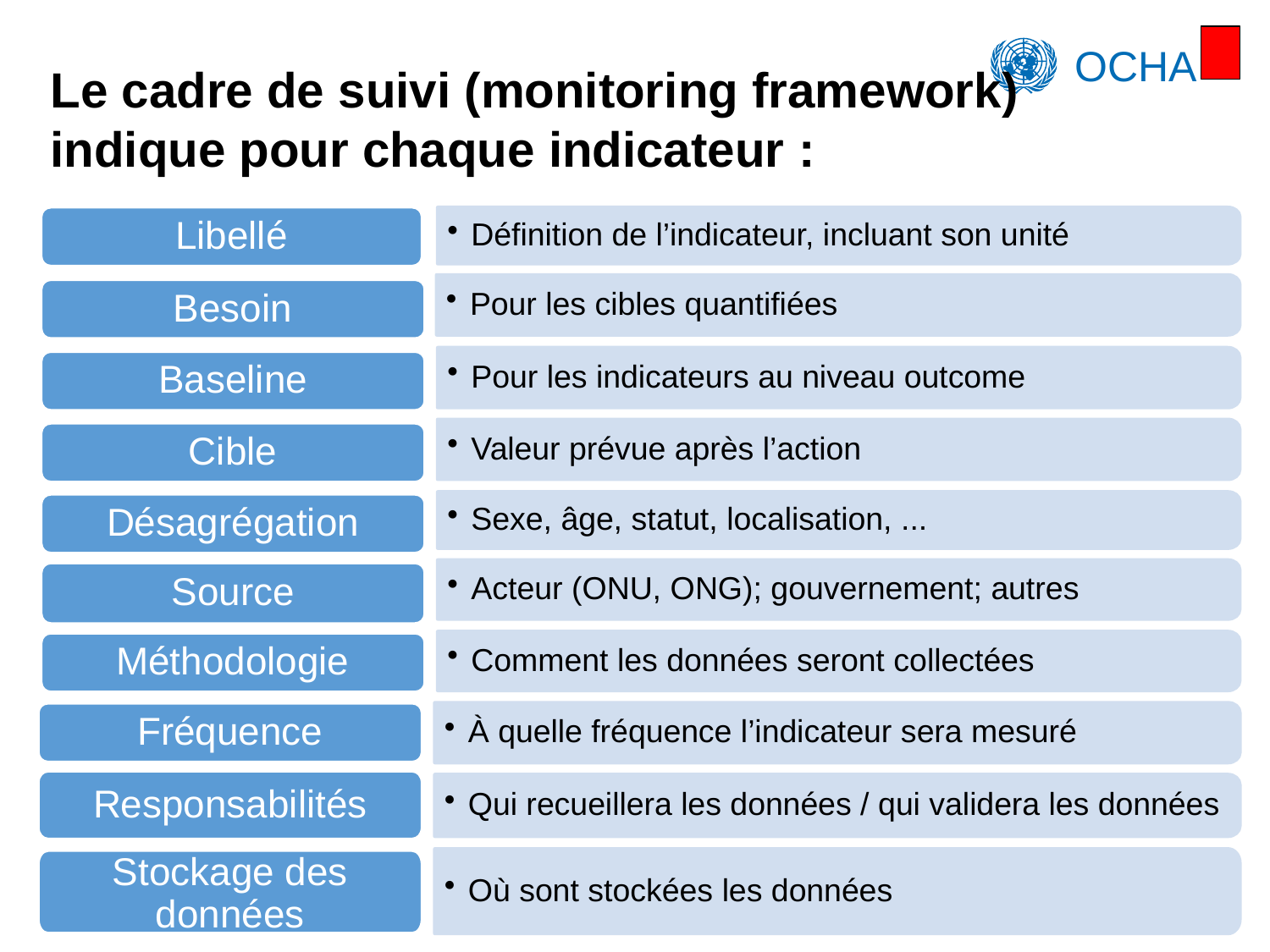

# Le cadre de suivi (monitoring framework) indique pour chaque indicateur :
Libellé
Définition de l’indicateur, incluant son unité
Pour les cibles quantifiées
Besoin
Pour les indicateurs au niveau outcome
Baseline
Valeur prévue après l’action
Cible
Sexe, âge, statut, localisation, ...
Désagrégation
Acteur (ONU, ONG); gouvernement; autres
Source
Comment les données seront collectées
Méthodologie
Fréquence
À quelle fréquence l’indicateur sera mesuré
Responsabilités
Qui recueillera les données / qui validera les données
Où sont stockées les données

Stockage des données